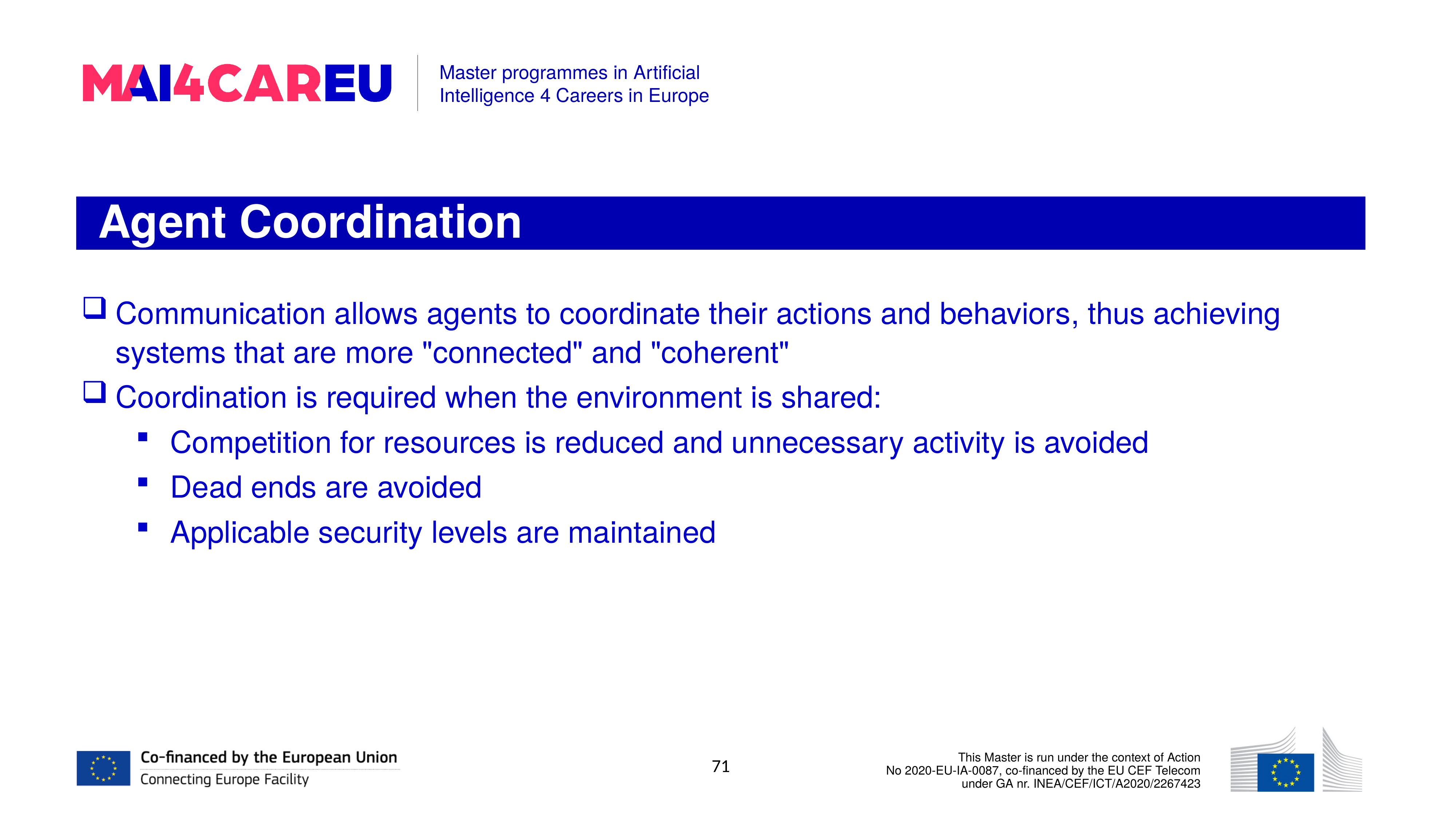

Agent Coordination
Communication allows agents to coordinate their actions and behaviors, thus achieving systems that are more "connected" and "coherent"
Coordination is required when the environment is shared:
Competition for resources is reduced and unnecessary activity is avoided
Dead ends are avoided
Applicable security levels are maintained
71